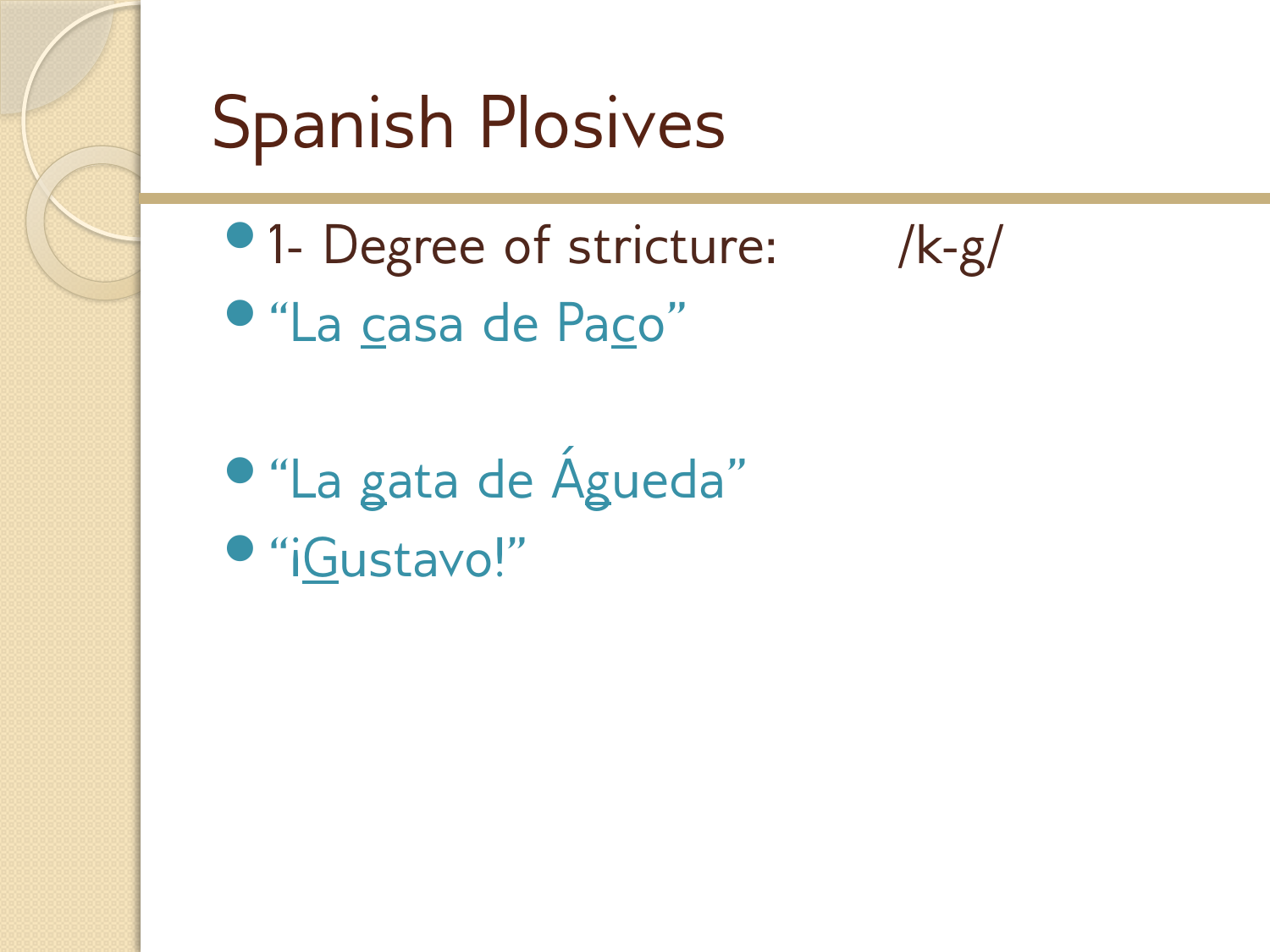

# Spanish Plosives
1- Degree of stricture: 	/k-g/
“La casa de Paco”

“La gata de Águeda”
“¡Gustavo!”